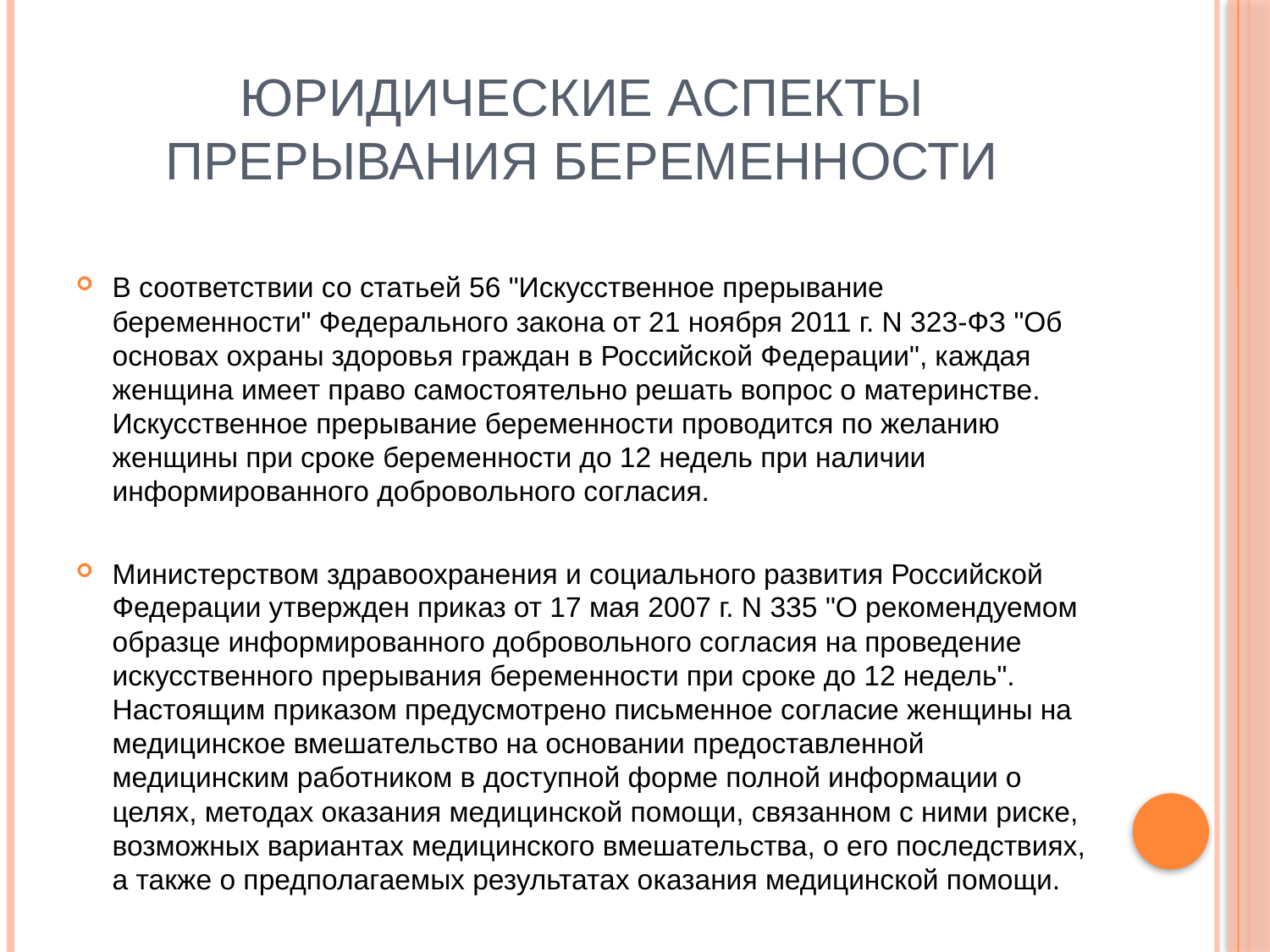

# Юридические аспекты прерывания беременности

В соответствии со статьей 56 "Искусственное прерывание беременности" Федерального закона от 21 ноября 2011 г. N 323-ФЗ "Об основах охраны здоровья граждан в Российской Федерации", каждая женщина имеет право самостоятельно решать вопрос о материнстве. Искусственное прерывание беременности проводится по желанию женщины при сроке беременности до 12 недель при наличии информированного добровольного согласия.

Министерством здравоохранения и социального развития Российской Федерации утвержден приказ от 17 мая 2007 г. N 335 "О рекомендуемом образце информированного добровольного согласия на проведение искусственного прерывания беременности при сроке до 12 недель". Настоящим приказом предусмотрено письменное согласие женщины на медицинское вмешательство на основании предоставленной медицинским работником в доступной форме полной информации о целях, методах оказания медицинской помощи, связанном с ними риске, возможных вариантах медицинского вмешательства, о его последствиях, а также о предполагаемых результатах оказания медицинской помощи.